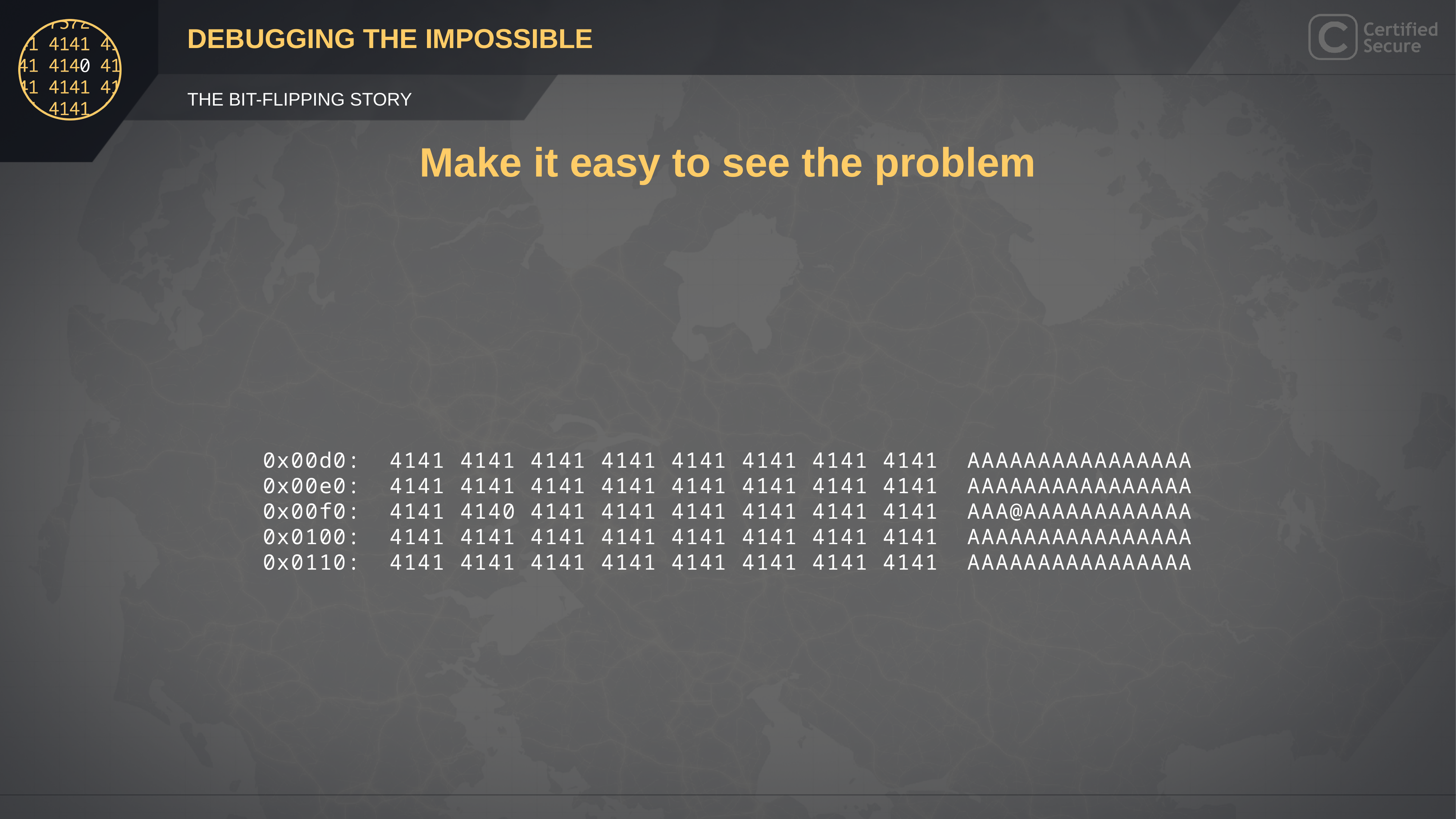

# Make it easy to see the problem
0x00d0:  4141 4141 4141 4141 4141 4141 4141 4141  AAAAAAAAAAAAAAAA
0x00e0:  4141 4141 4141 4141 4141 4141 4141 4141  AAAAAAAAAAAAAAAA
0x00f0:  4141 4140 4141 4141 4141 4141 4141 4141  AAA@AAAAAAAAAAAA
0x0100:  4141 4141 4141 4141 4141 4141 4141 4141  AAAAAAAAAAAAAAAA
0x0110:  4141 4141 4141 4141 4141 4141 4141 4141  AAAAAAAAAAAAAAAA